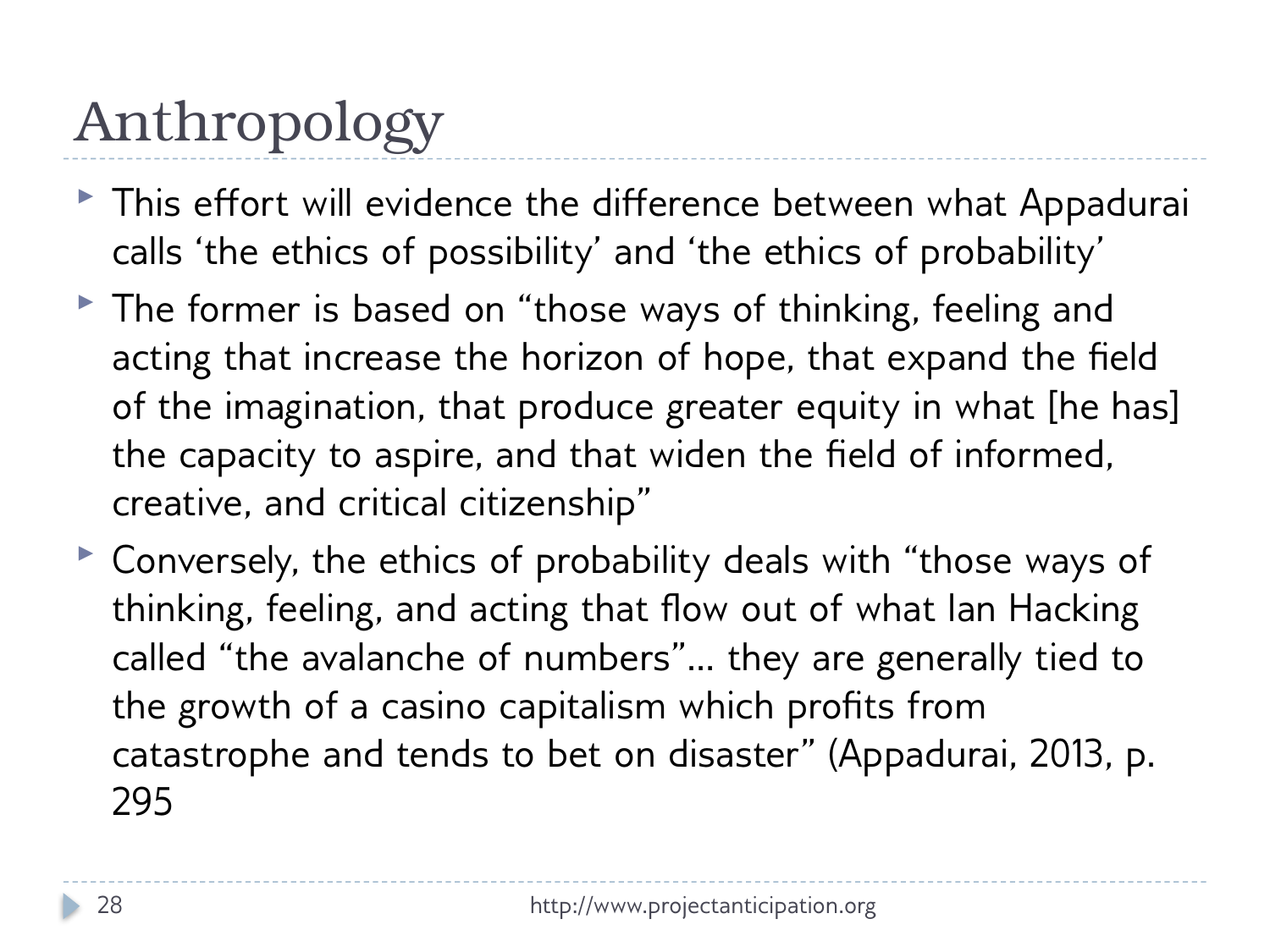

# Anthropology
This effort will evidence the difference between what Appadurai calls ‘the ethics of possibility’ and ‘the ethics of probability’
The former is based on “those ways of thinking, feeling and acting that increase the horizon of hope, that expand the field of the imagination, that produce greater equity in what [he has] the capacity to aspire, and that widen the field of informed, creative, and critical citizenship”
Conversely, the ethics of probability deals with “those ways of thinking, feeling, and acting that flow out of what Ian Hacking called “the avalanche of numbers”… they are generally tied to the growth of a casino capitalism which profits from catastrophe and tends to bet on disaster” (Appadurai, 2013, p. 295

28
http://www.projectanticipation.org